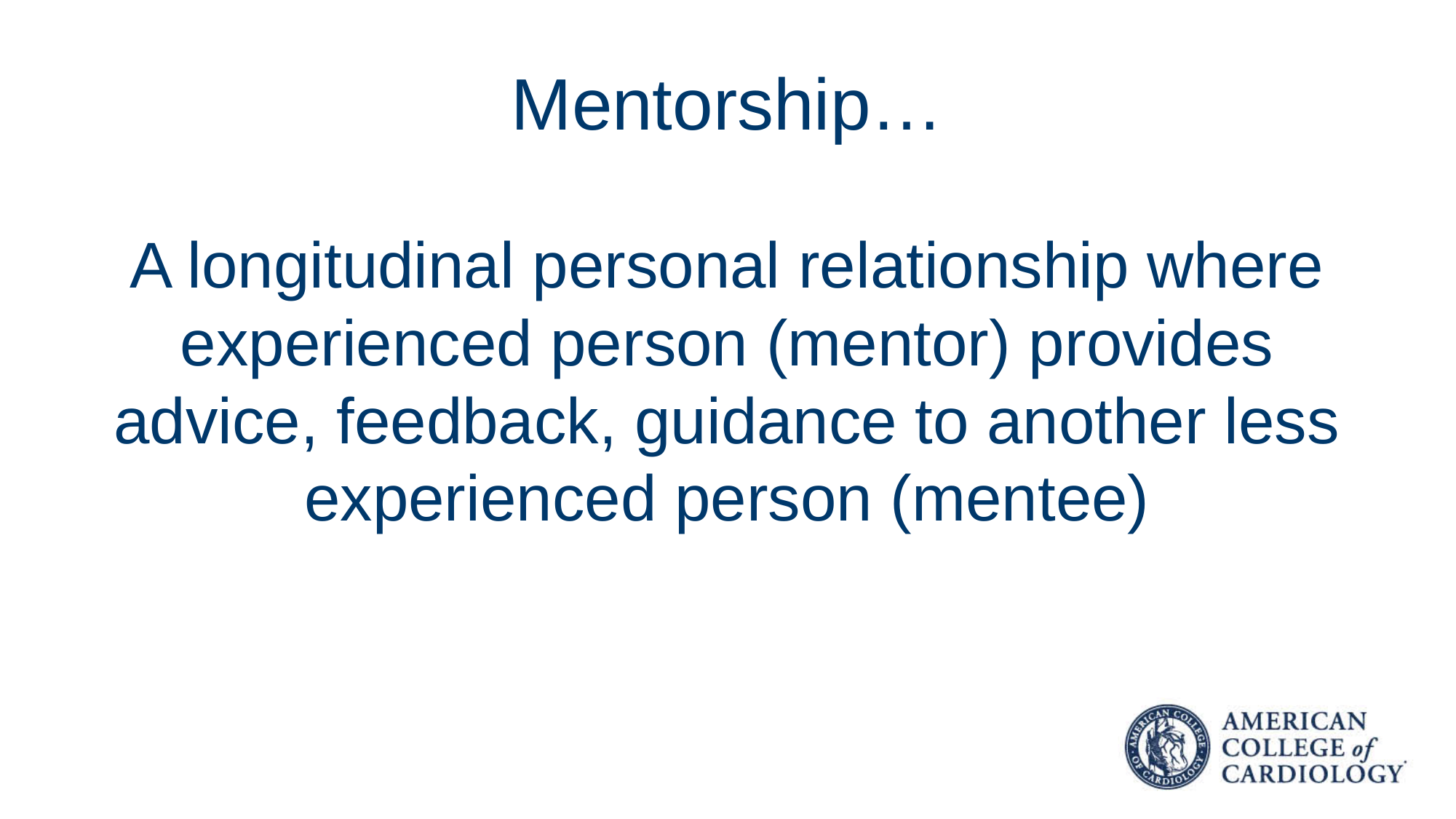

# Mentorship…
A longitudinal personal relationship where experienced person (mentor) provides advice, feedback, guidance to another less experienced person (mentee)